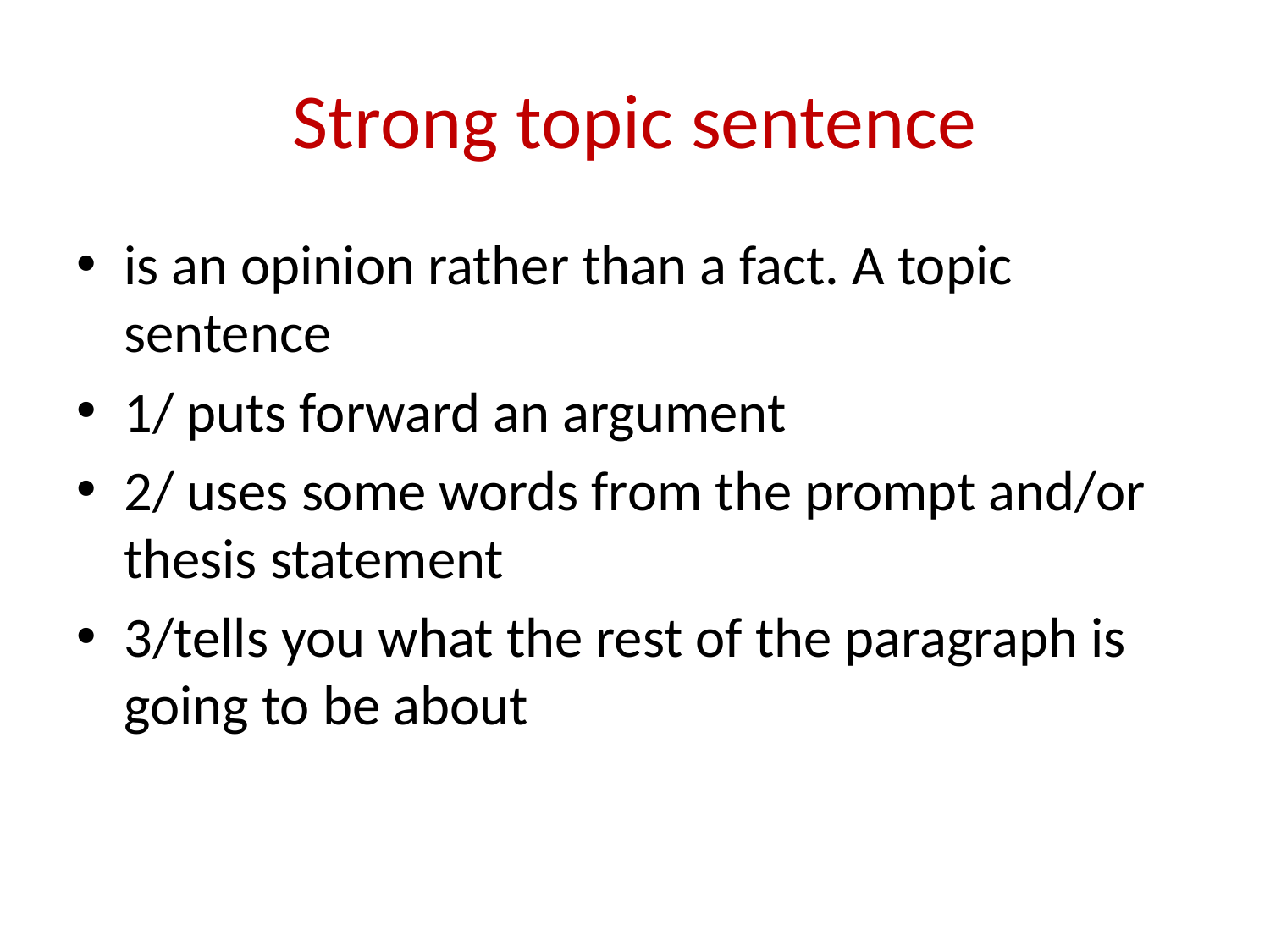

# Strong topic sentence
is an opinion rather than a fact. A topic sentence
1/ puts forward an argument
2/ uses some words from the prompt and/or thesis statement
3/tells you what the rest of the paragraph is going to be about